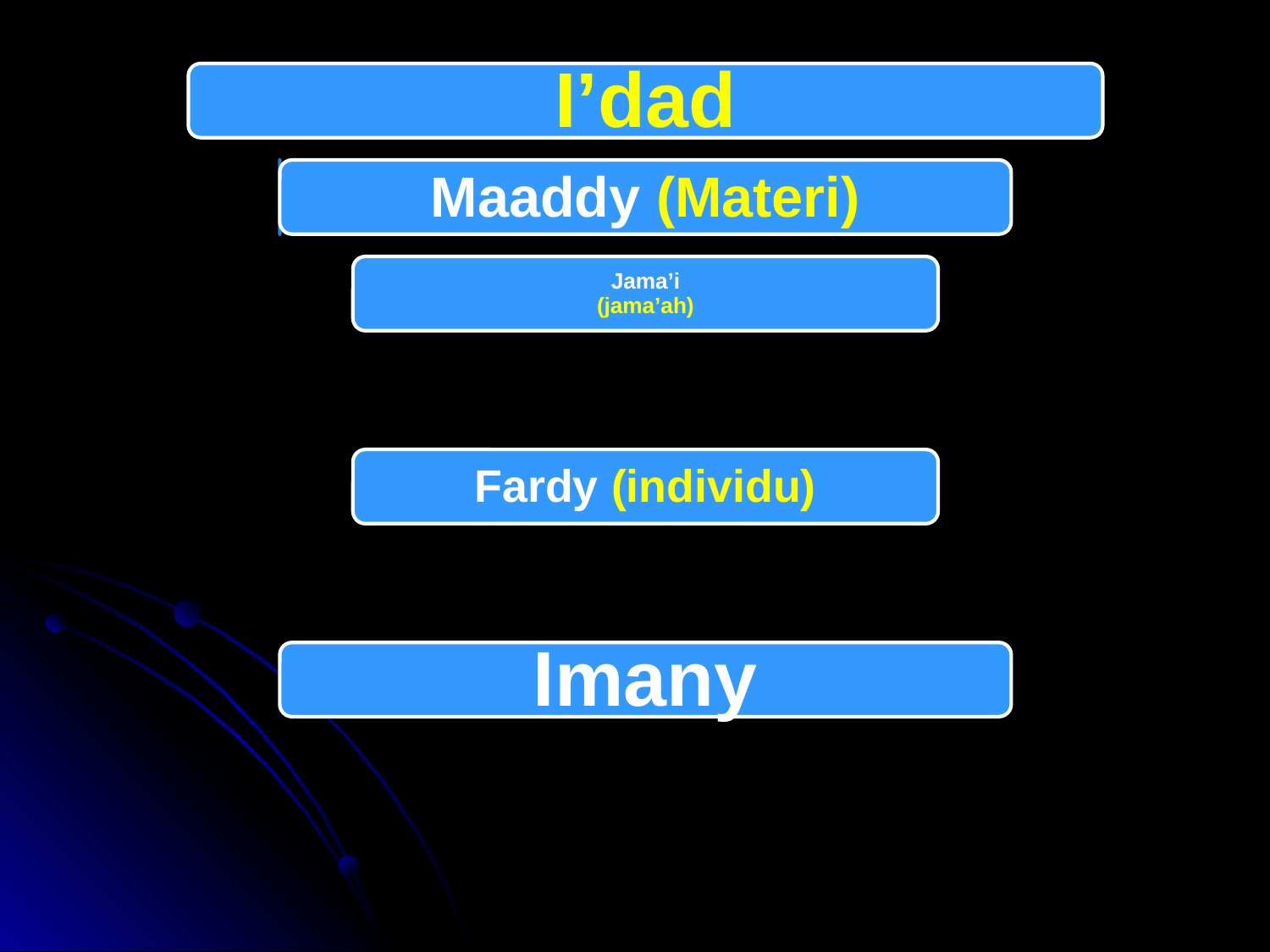

I’dad
Maaddy (Materi)
Jama’i
(jama’ah)
Fardy (individu)
Imany